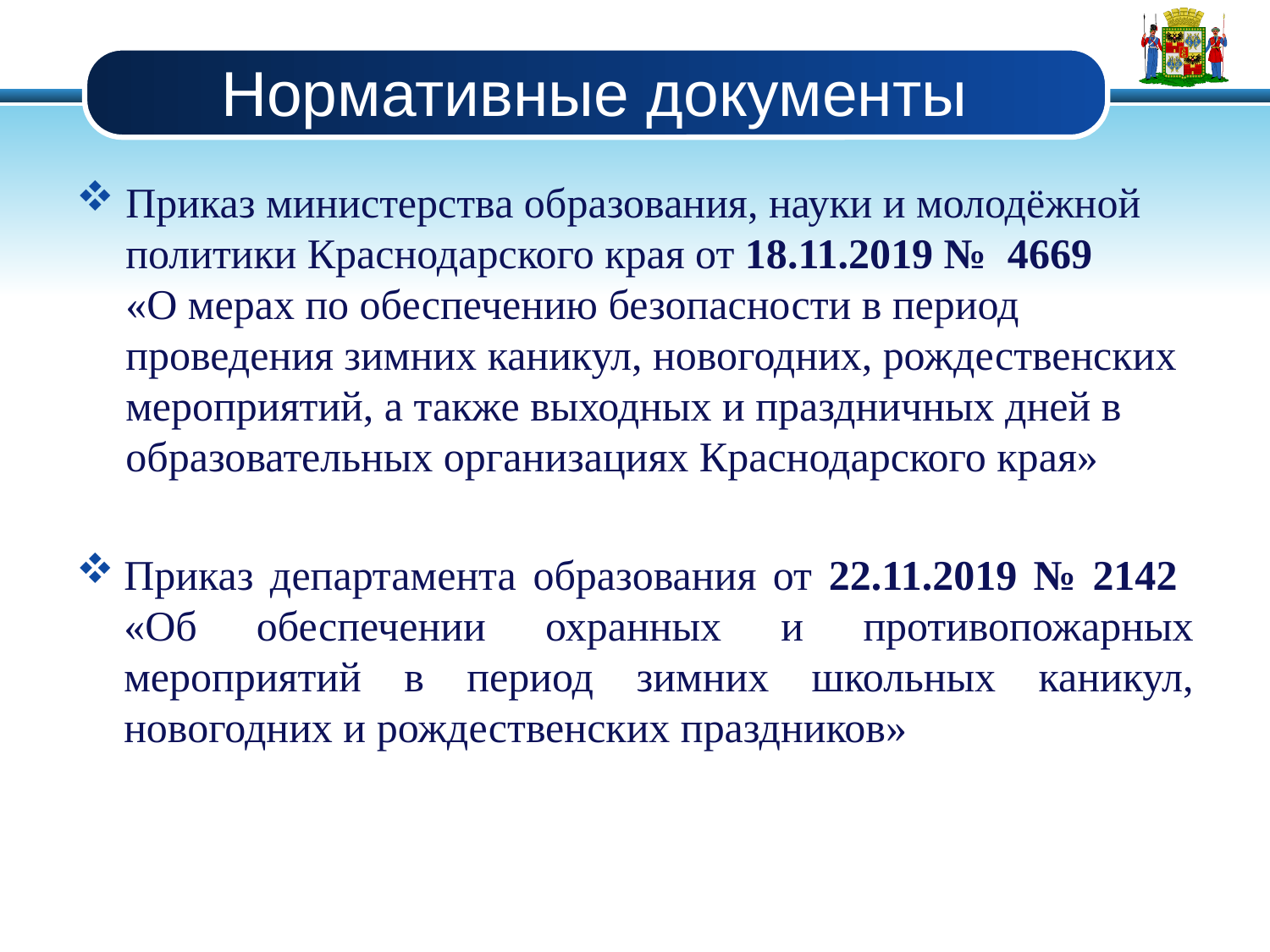

# Нормативные документы
Приказ министерства образования, науки и молодёжной политики Краснодарского края от 18.11.2019 №  4669
«О мерах по обеспечению безопасности в период проведения зимних каникул, новогодних, рождественских мероприятий, а также выходных и праздничных дней в образовательных организациях Краснодарского края»

Приказ департамента образования от 22.11.2019 № 2142
«Об обеспечении охранных и противопожарных мероприятий в период зимних школьных каникул, новогодних и рождественских праздников»